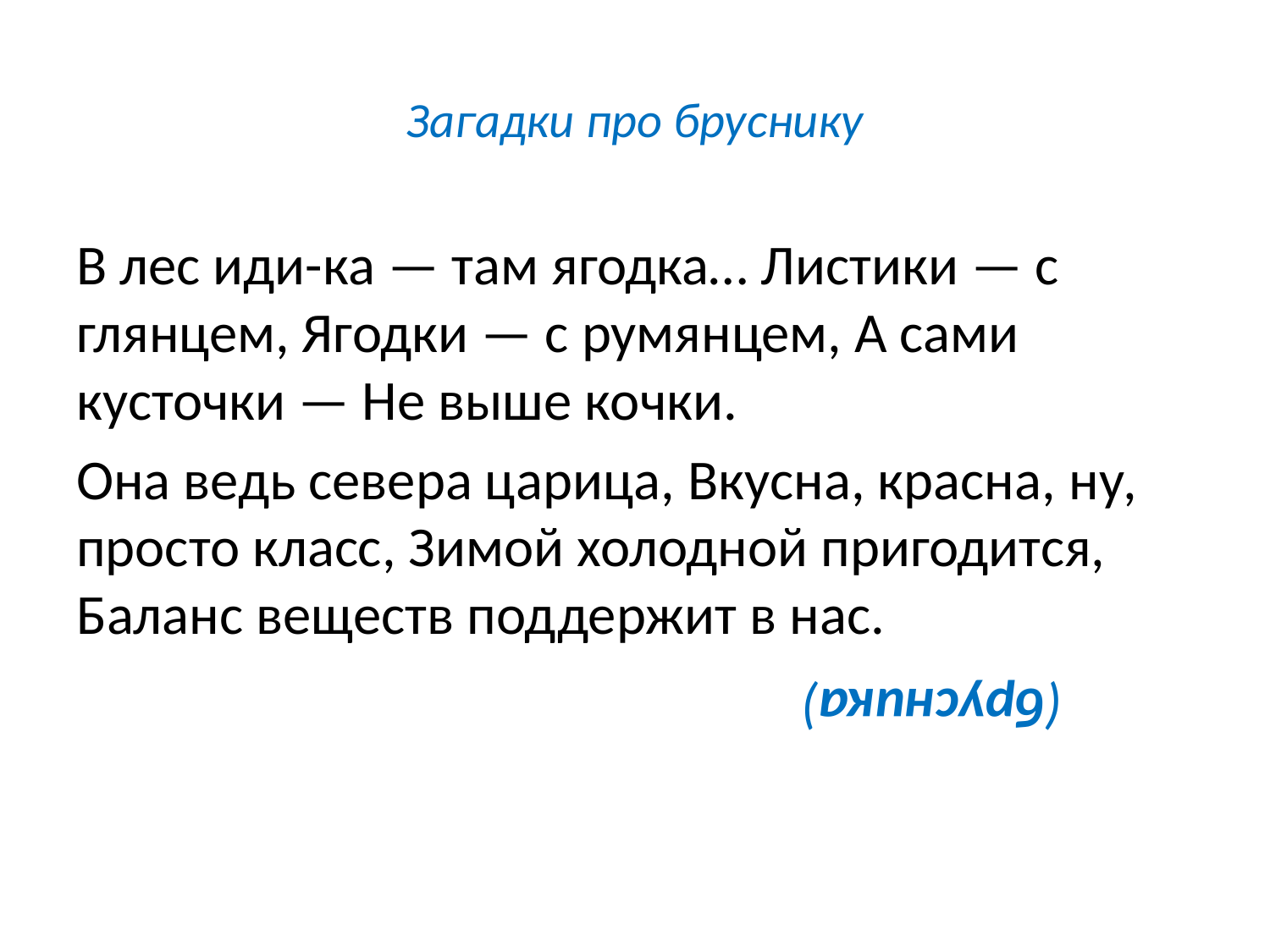

# Загадки про бруснику
В лес иди-ка — там ягодка… Листики — с глянцем, Ягодки — с румянцем, А сами кусточки — Не выше кочки.
Она ведь севера царица, Вкусна, красна, ну, просто класс, Зимой холодной пригодится, Баланс веществ поддержит в нас.
(брусника)